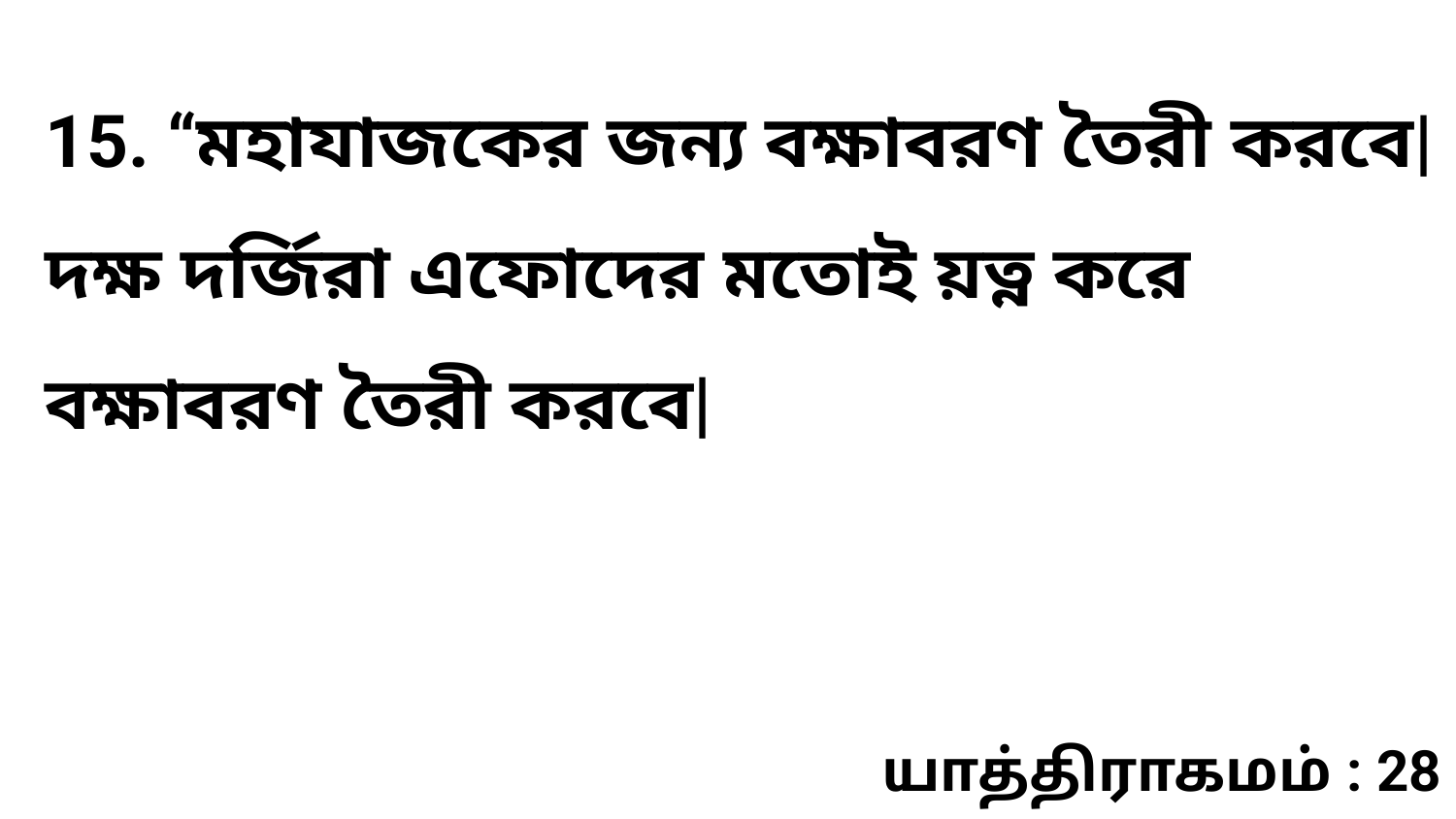

15. “মহাযাজকের জন্য বক্ষাবরণ তৈরী করবে| দক্ষ দর্জিরা এফোদের মতোই য়ত্ন করে বক্ষাবরণ তৈরী করবে|
யாத்திராகமம் : 28